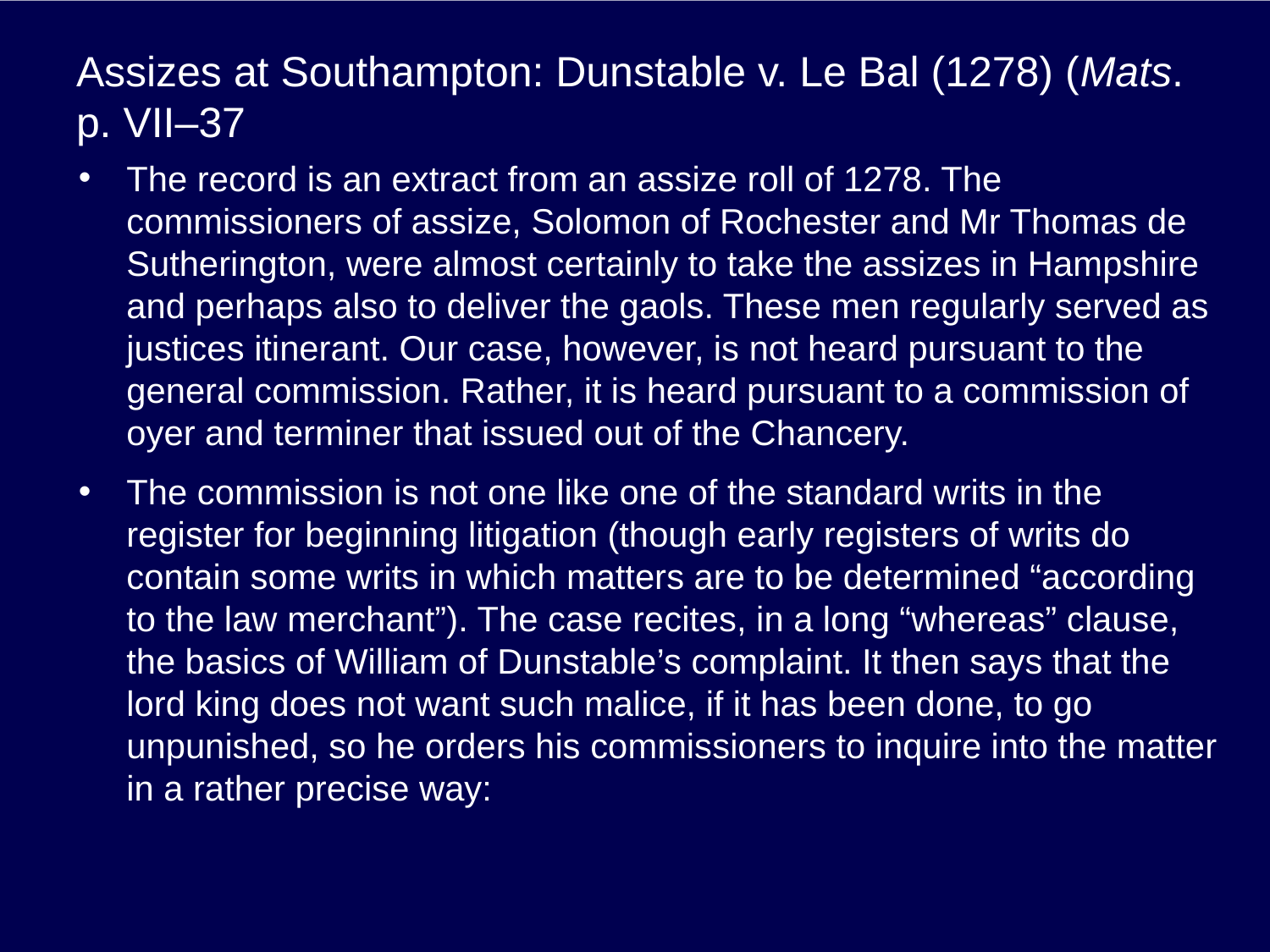

# Assizes at Southampton: Dunstable v. Le Bal (1278) (Mats. p. VII–37
The record is an extract from an assize roll of 1278. The commissioners of assize, Solomon of Rochester and Mr Thomas de Sutherington, were almost certainly to take the assizes in Hampshire and perhaps also to deliver the gaols. These men regularly served as justices itinerant. Our case, however, is not heard pursuant to the general commission. Rather, it is heard pursuant to a commission of oyer and terminer that issued out of the Chancery.

The commission is not one like one of the standard writs in the register for beginning litigation (though early registers of writs do contain some writs in which matters are to be determined “according to the law merchant”). The case recites, in a long “whereas” clause, the basics of William of Dunstable’s complaint. It then says that the lord king does not want such malice, if it has been done, to go unpunished, so he orders his commissioners to inquire into the matter in a rather precise way: